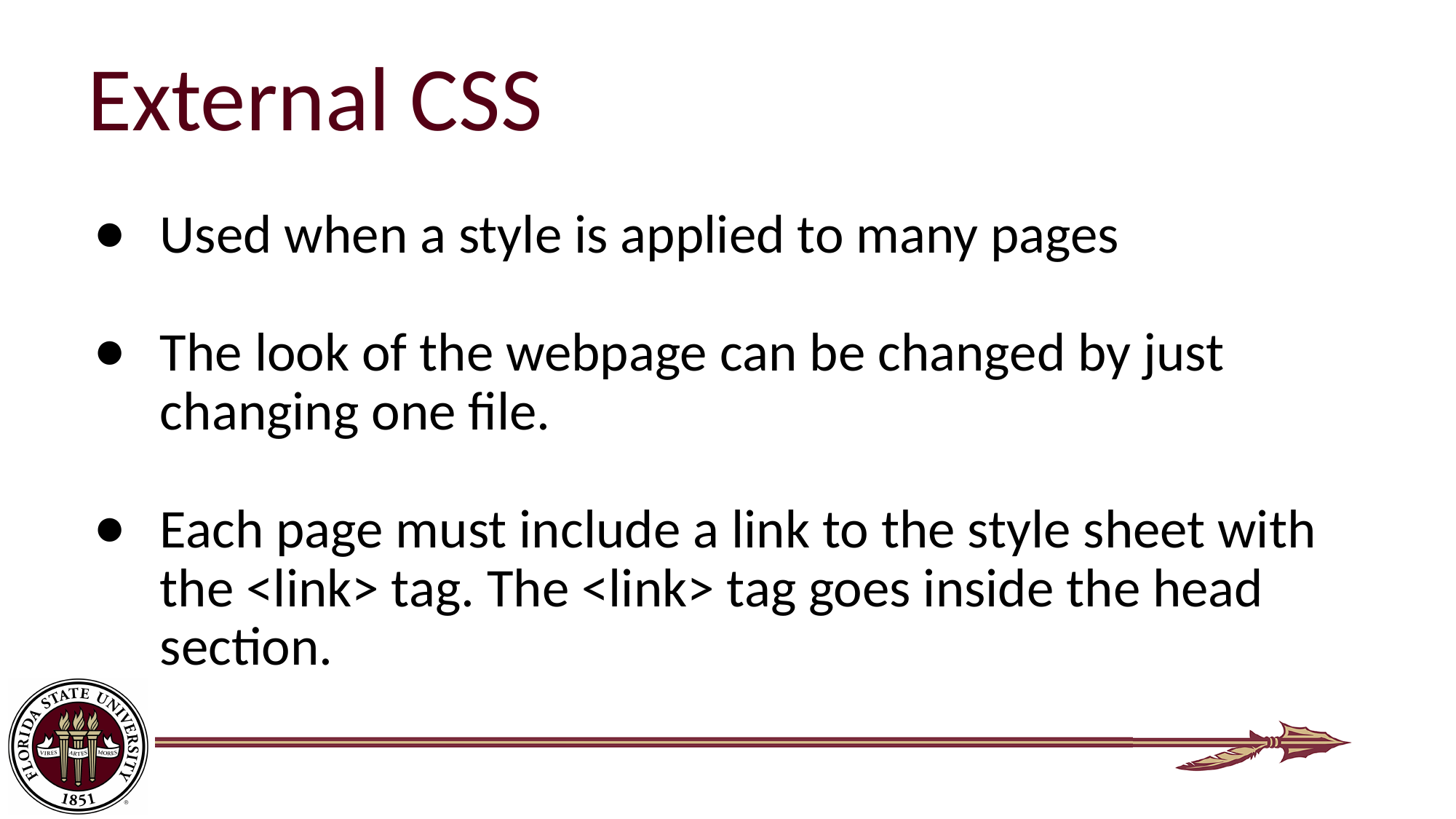

# External CSS
Used when a style is applied to many pages

The look of the webpage can be changed by just changing one file.

Each page must include a link to the style sheet with the <link> tag. The <link> tag goes inside the head section.